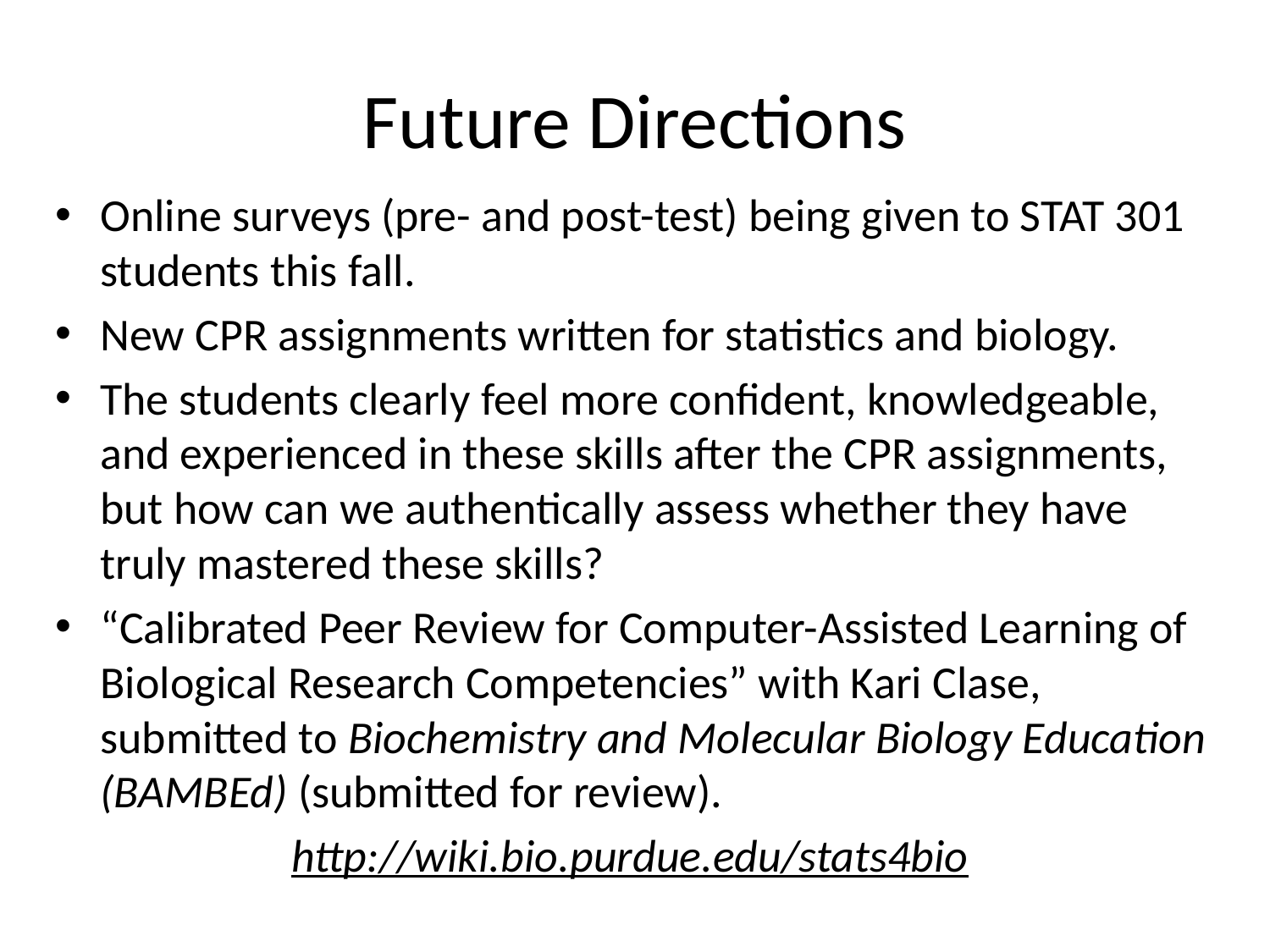

# Future Directions
Online surveys (pre- and post-test) being given to STAT 301 students this fall.
New CPR assignments written for statistics and biology.
The students clearly feel more confident, knowledgeable, and experienced in these skills after the CPR assignments, but how can we authentically assess whether they have truly mastered these skills?
“Calibrated Peer Review for Computer-Assisted Learning of Biological Research Competencies” with Kari Clase, submitted to Biochemistry and Molecular Biology Education (BAMBEd) (submitted for review).
http://wiki.bio.purdue.edu/stats4bio